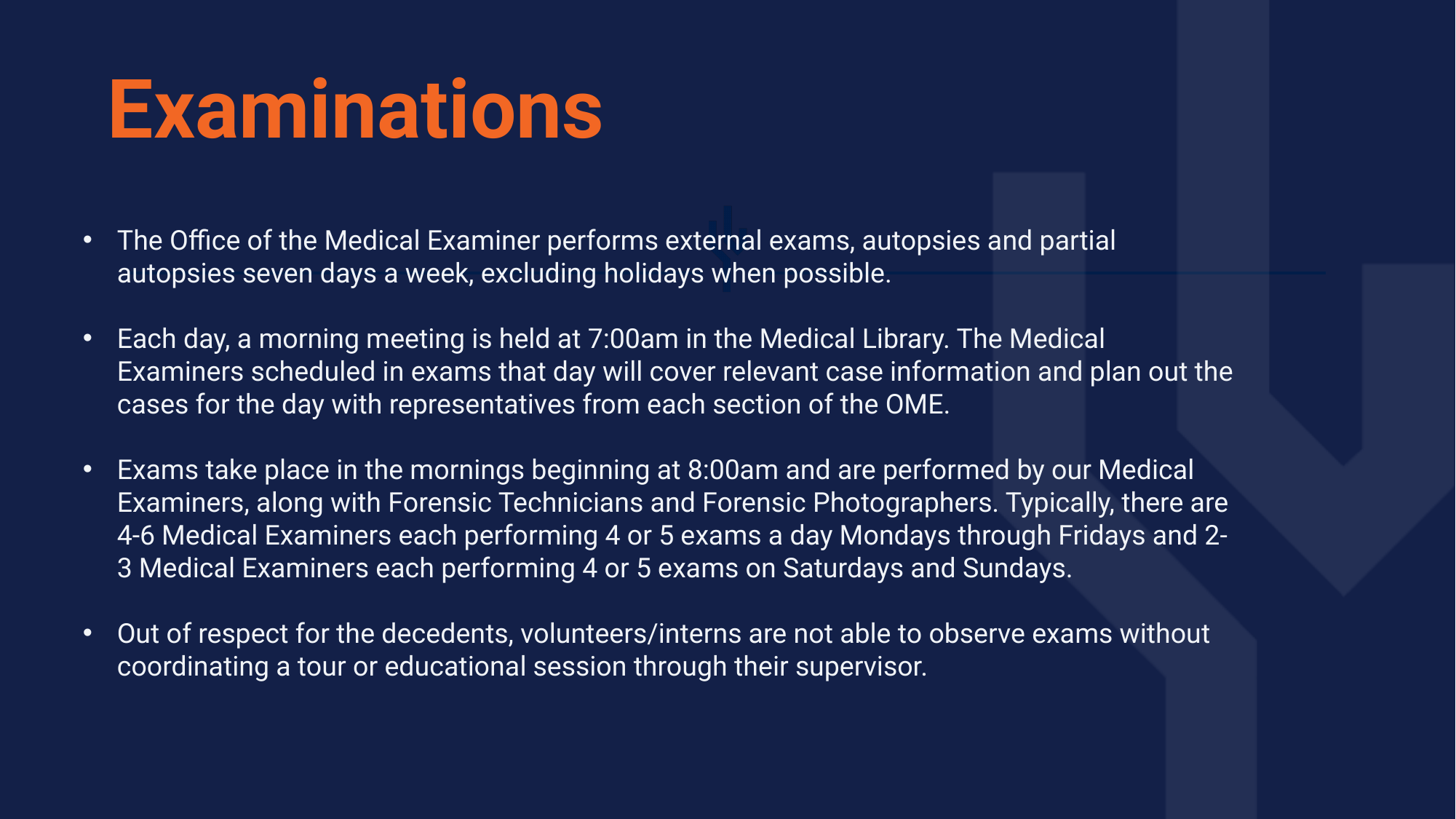

# Examinations
The Office of the Medical Examiner performs external exams, autopsies and partial autopsies seven days a week, excluding holidays when possible.

Each day, a morning meeting is held at 7:00am in the Medical Library. The Medical Examiners scheduled in exams that day will cover relevant case information and plan out the cases for the day with representatives from each section of the OME.

Exams take place in the mornings beginning at 8:00am and are performed by our Medical Examiners, along with Forensic Technicians and Forensic Photographers. Typically, there are 4-6 Medical Examiners each performing 4 or 5 exams a day Mondays through Fridays and 2-3 Medical Examiners each performing 4 or 5 exams on Saturdays and Sundays.

Out of respect for the decedents, volunteers/interns are not able to observe exams without coordinating a tour or educational session through their supervisor.